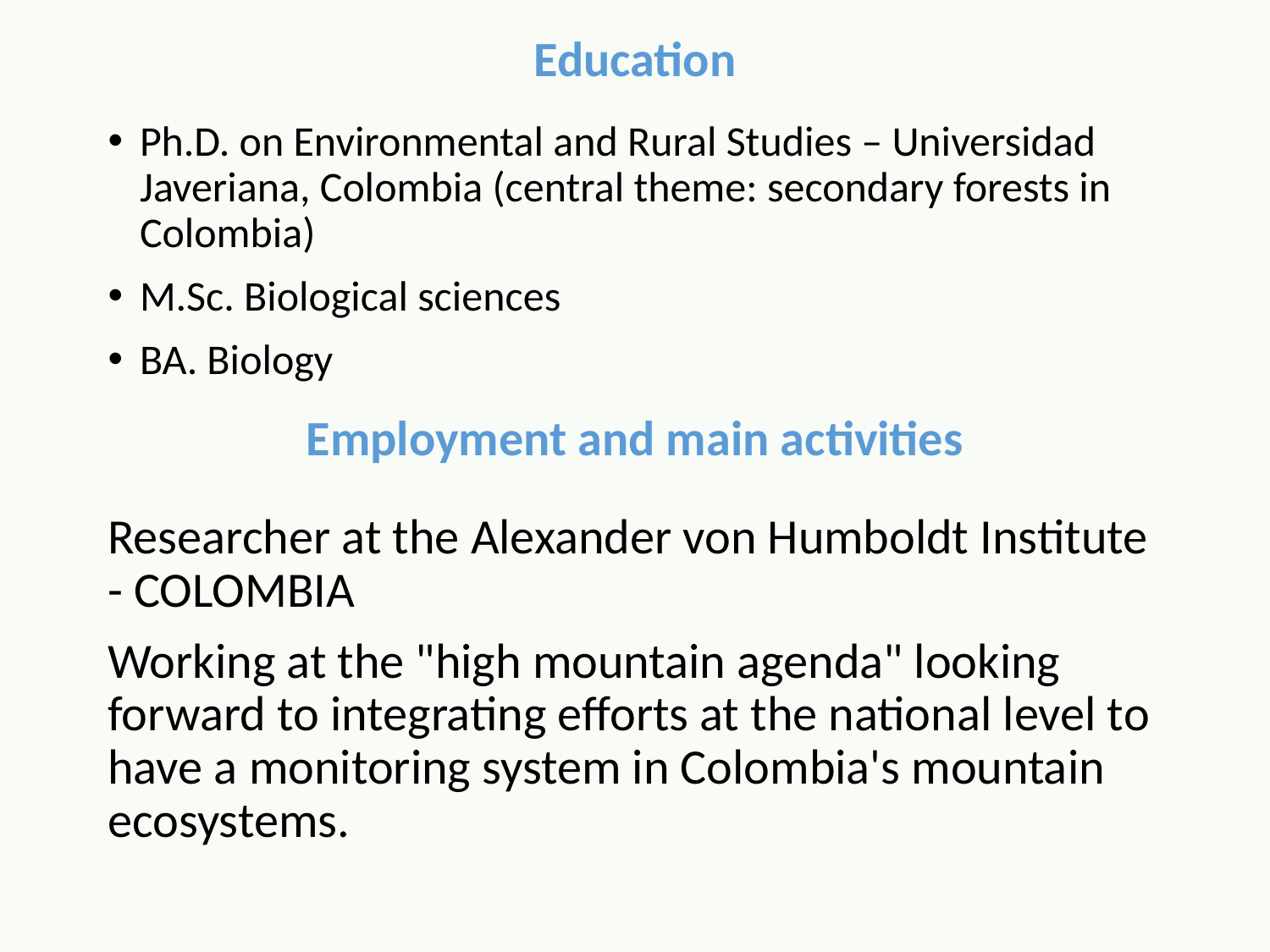

Education
Ph.D. on Environmental and Rural Studies – Universidad Javeriana, Colombia (central theme: secondary forests in Colombia)
M.Sc. Biological sciences
BA. Biology
Employment and main activities
Researcher at the Alexander von Humboldt Institute - COLOMBIA
Working at the "high mountain agenda" looking forward to integrating efforts at the national level to have a monitoring system in Colombia's mountain ecosystems.